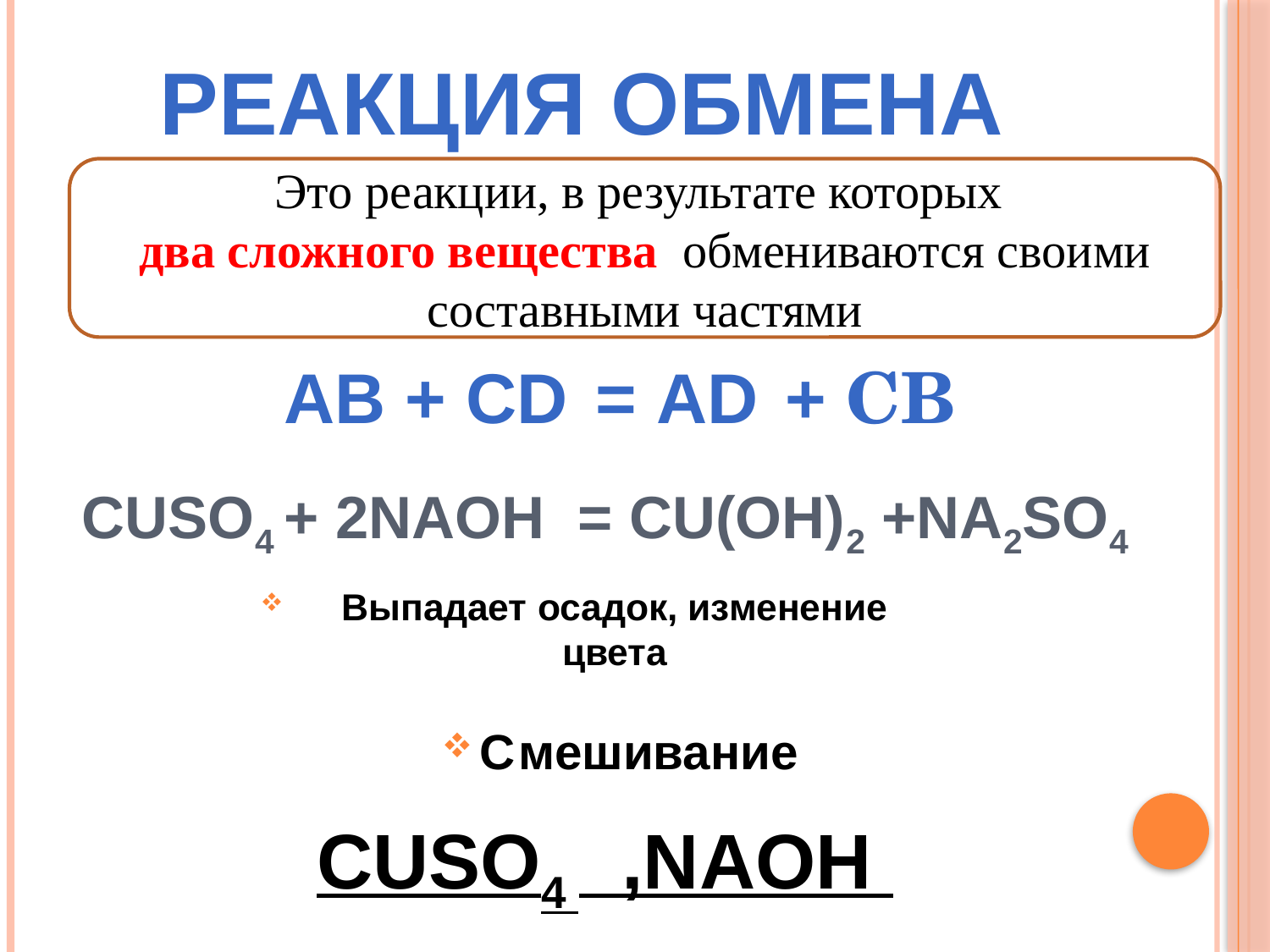

# Реакция обмена
Это реакции, в результате которых
два сложного вещества  обмениваются своими составными частями
АВ + СD = АD + CB

CuSO4 + 2NaOH  = Cu(OH)2 +Na2SO4

Выпадает осадок, изменение цвета

Cмешивание

CuSO4   ,NaOH